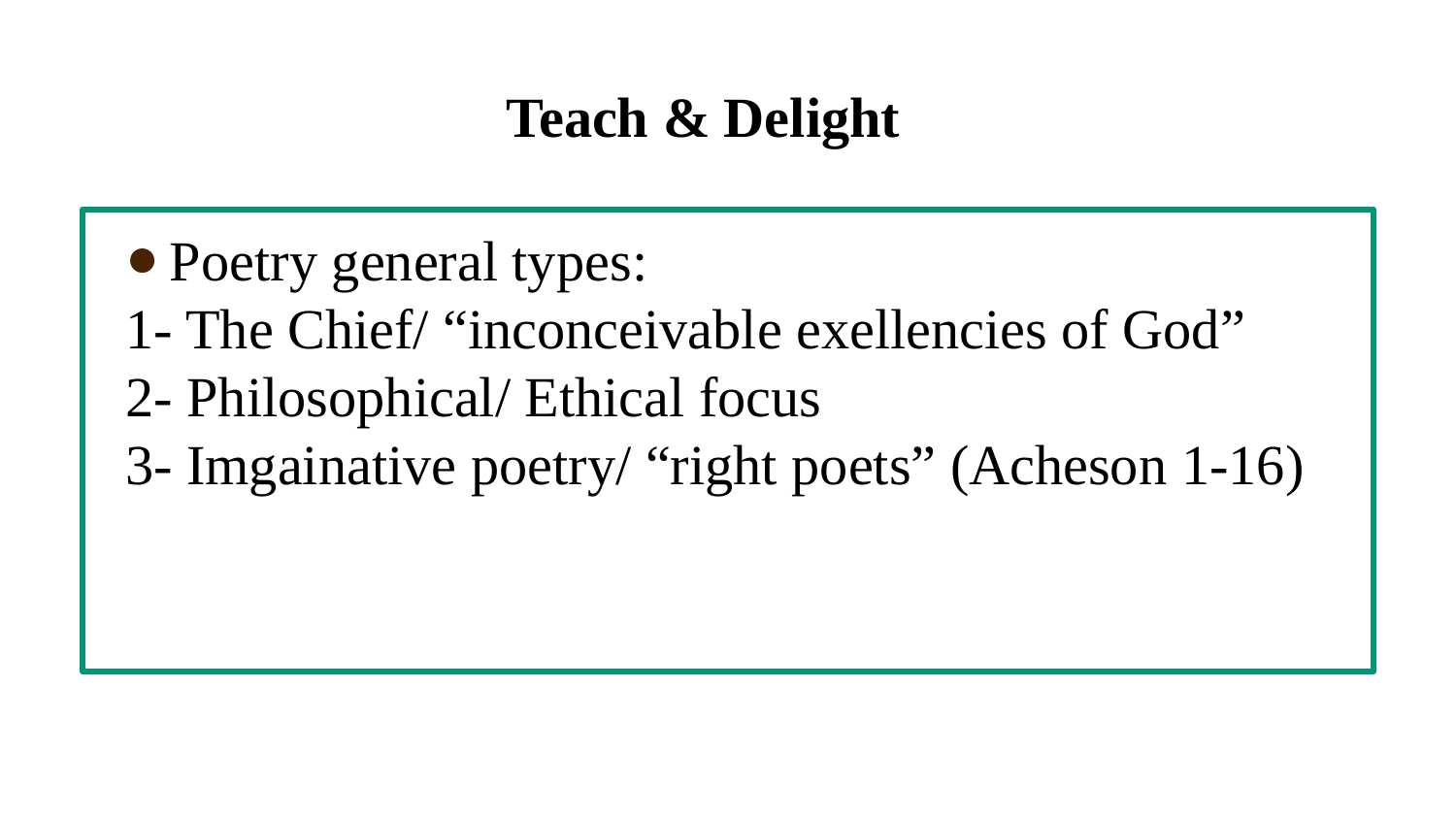

# Teach & Delight
Poetry general types:
1- The Chief/ “inconceivable exellencies of God”
2- Philosophical/ Ethical focus
3- Imgainative poetry/ “right poets” (Acheson 1-16)